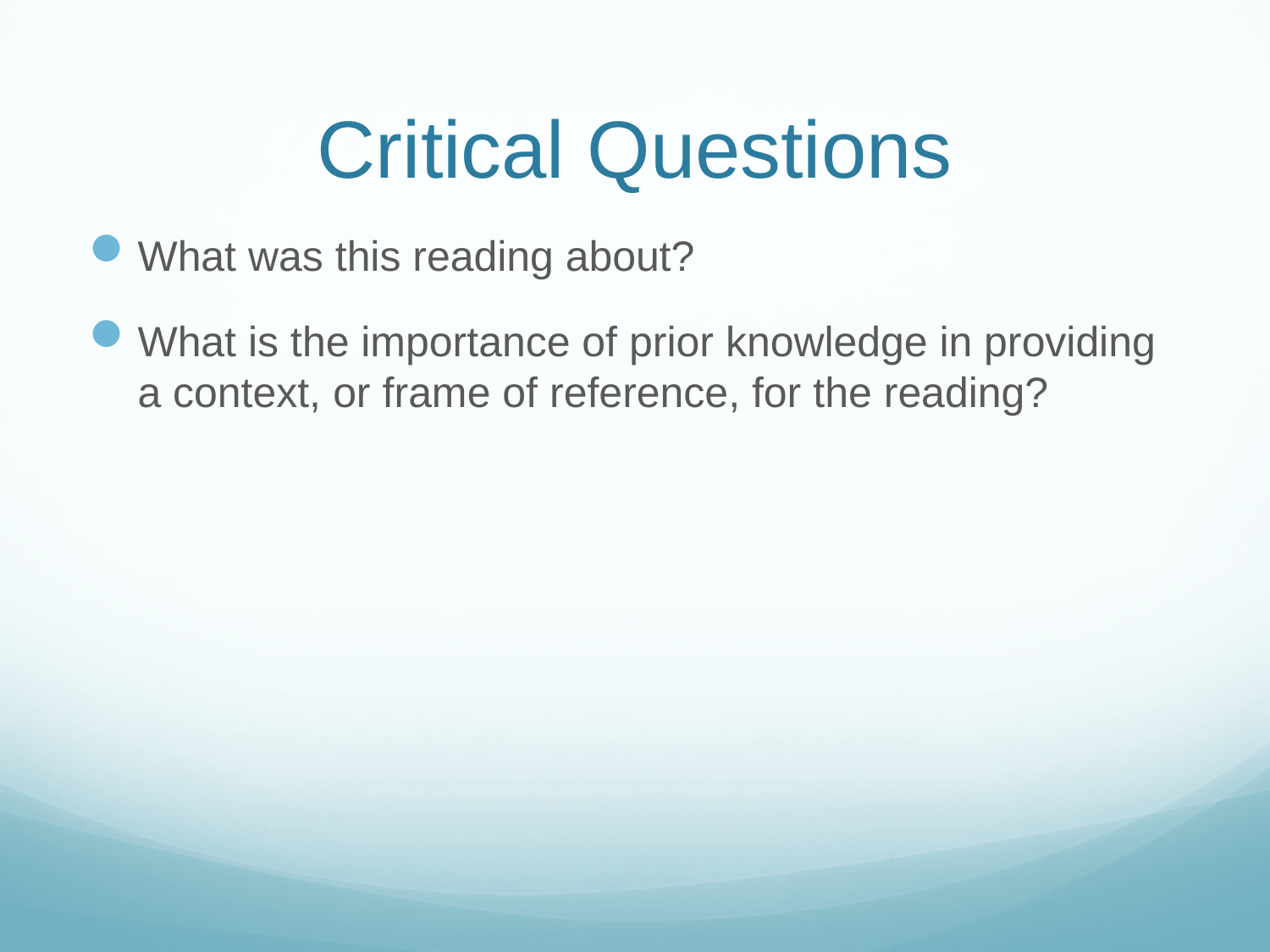

# Critical Questions
What was this reading about?
What is the importance of prior knowledge in providing a context, or frame of reference, for the reading?